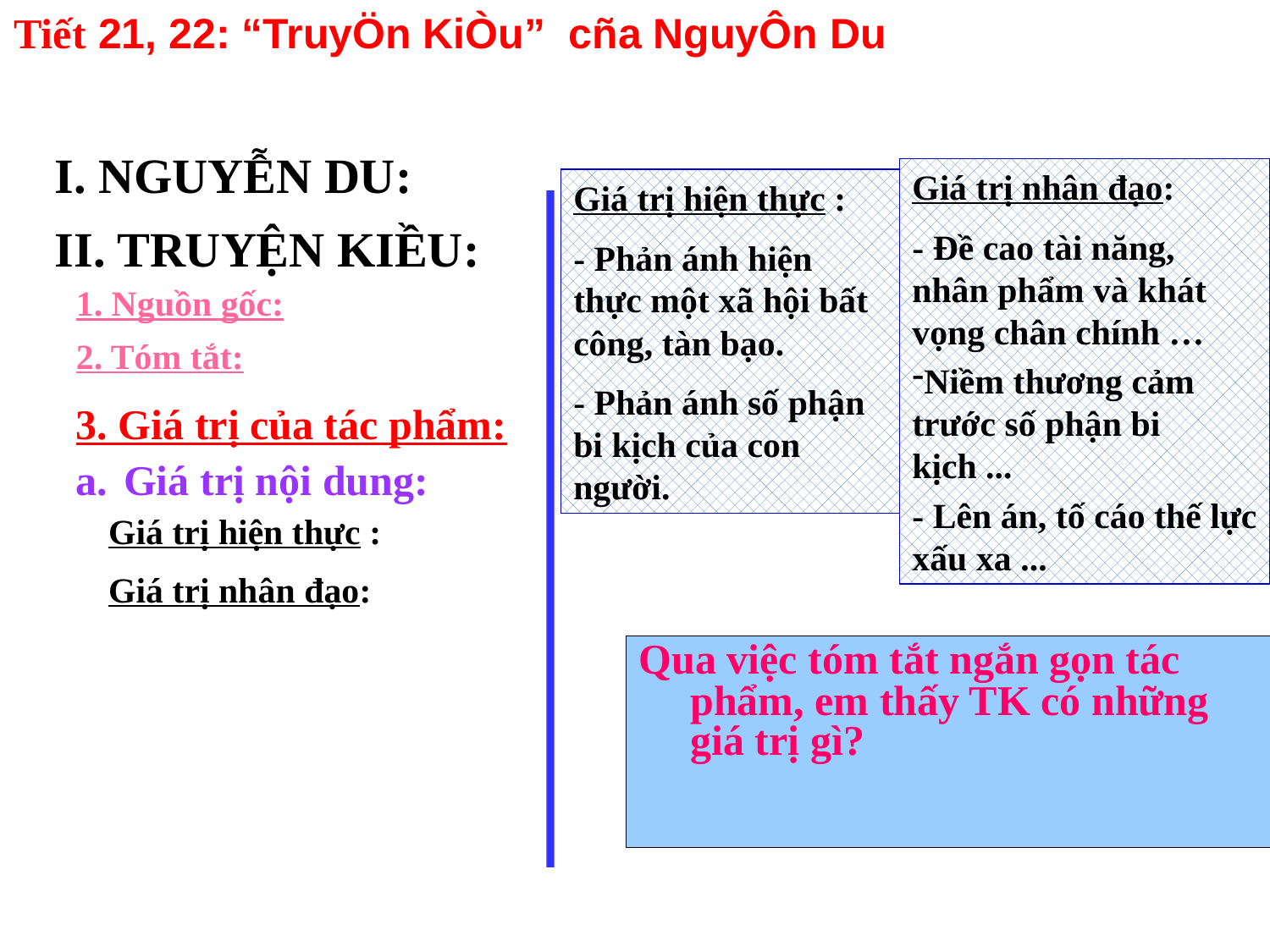

Tiết 21, 22: “TruyÖn KiÒu”  cña NguyÔn Du
I. NGUYỄN DU:
Giá trị nhân đạo:
- Đề cao tài năng, nhân phẩm và khát vọng chân chính …
Niềm thương cảm trước số phận bi kịch ...
- Lên án, tố cáo thế lực xấu xa ...
Giá trị hiện thực :
- Phản ánh hiện thực một xã hội bất công, tàn bạo.
- Phản ánh số phận bi kịch của con người.

II. TRUYỆN KIỀU:
1. Nguồn gốc:
2. Tóm tắt:
3. Giá trị của tác phẩm:
Giá trị nội dung:
Giá trị hiện thực :
Giá trị nhân đạo:
Qua việc tóm tắt ngắn gọn tác phẩm, em thấy TK có những giá trị gì?